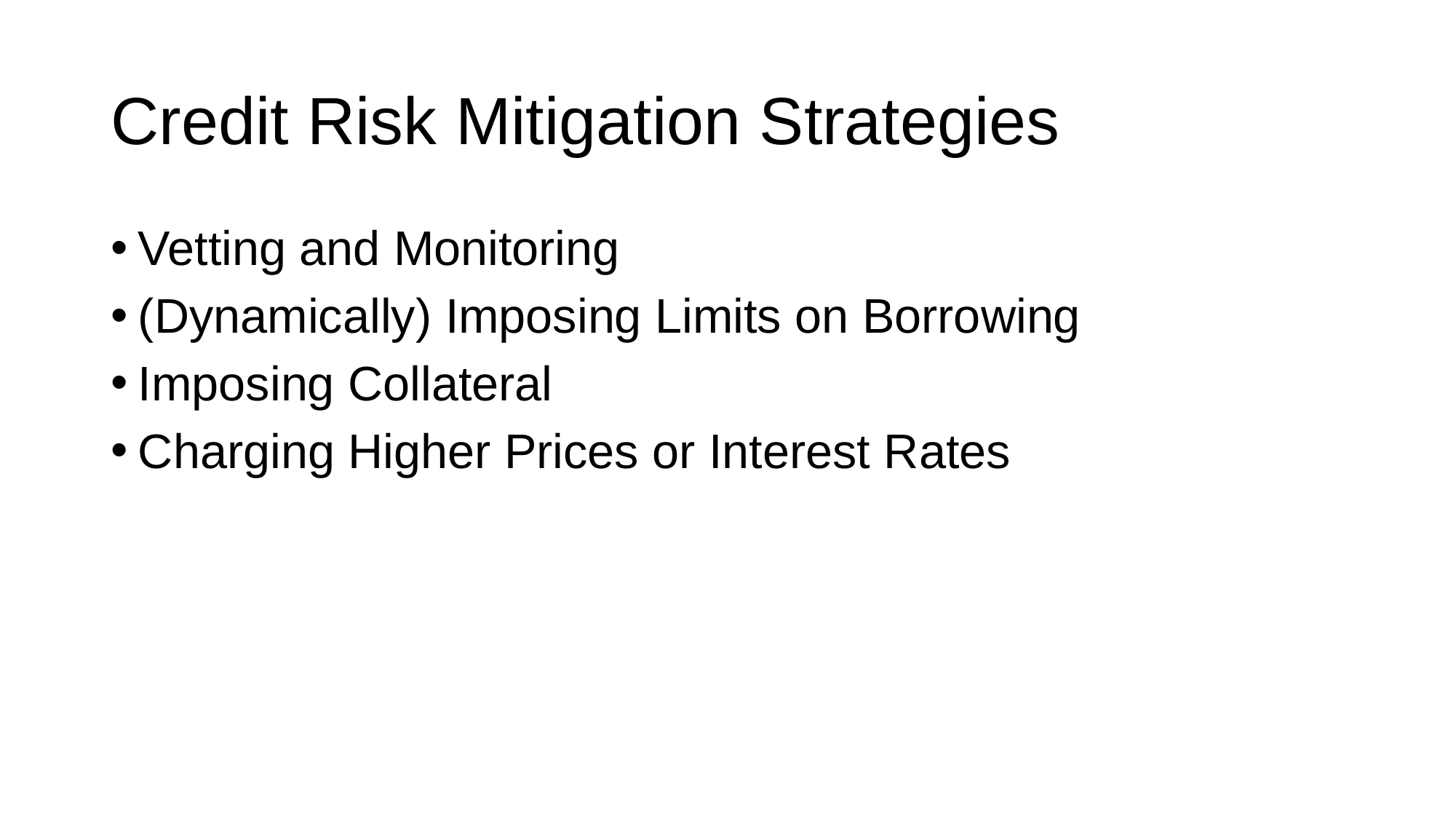

# Credit Risk Mitigation Strategies
Vetting and Monitoring
(Dynamically) Imposing Limits on Borrowing
Imposing Collateral
Charging Higher Prices or Interest Rates